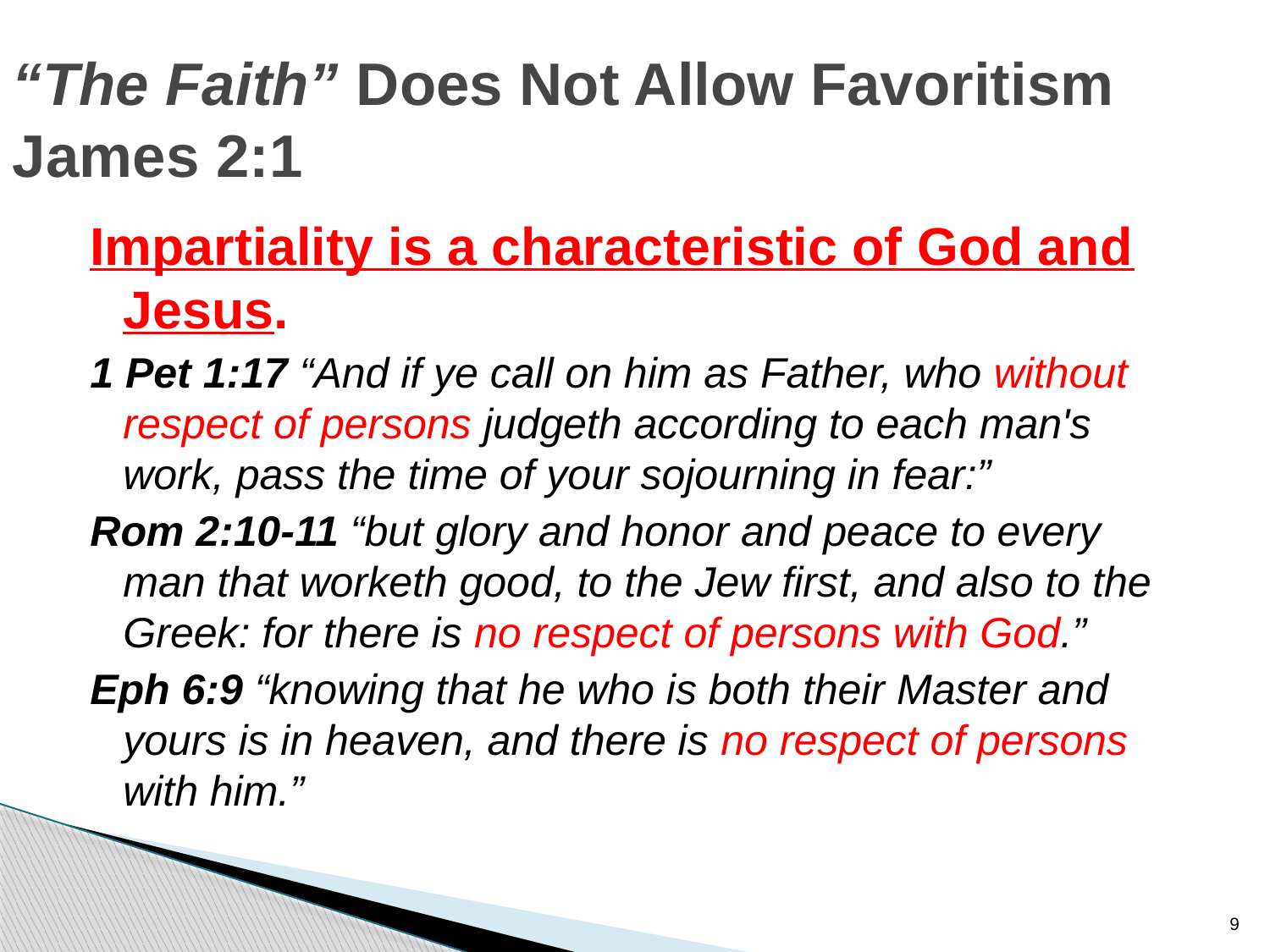

# “The Faith” Does Not Allow Favoritism James 2:1
Impartiality is a characteristic of God and Jesus.
1 Pet 1:17 “And if ye call on him as Father, who without respect of persons judgeth according to each man's work, pass the time of your sojourning in fear:”
Rom 2:10-11 “but glory and honor and peace to every man that worketh good, to the Jew first, and also to the Greek: for there is no respect of persons with God.”
Eph 6:9 “knowing that he who is both their Master and yours is in heaven, and there is no respect of persons with him.”

9